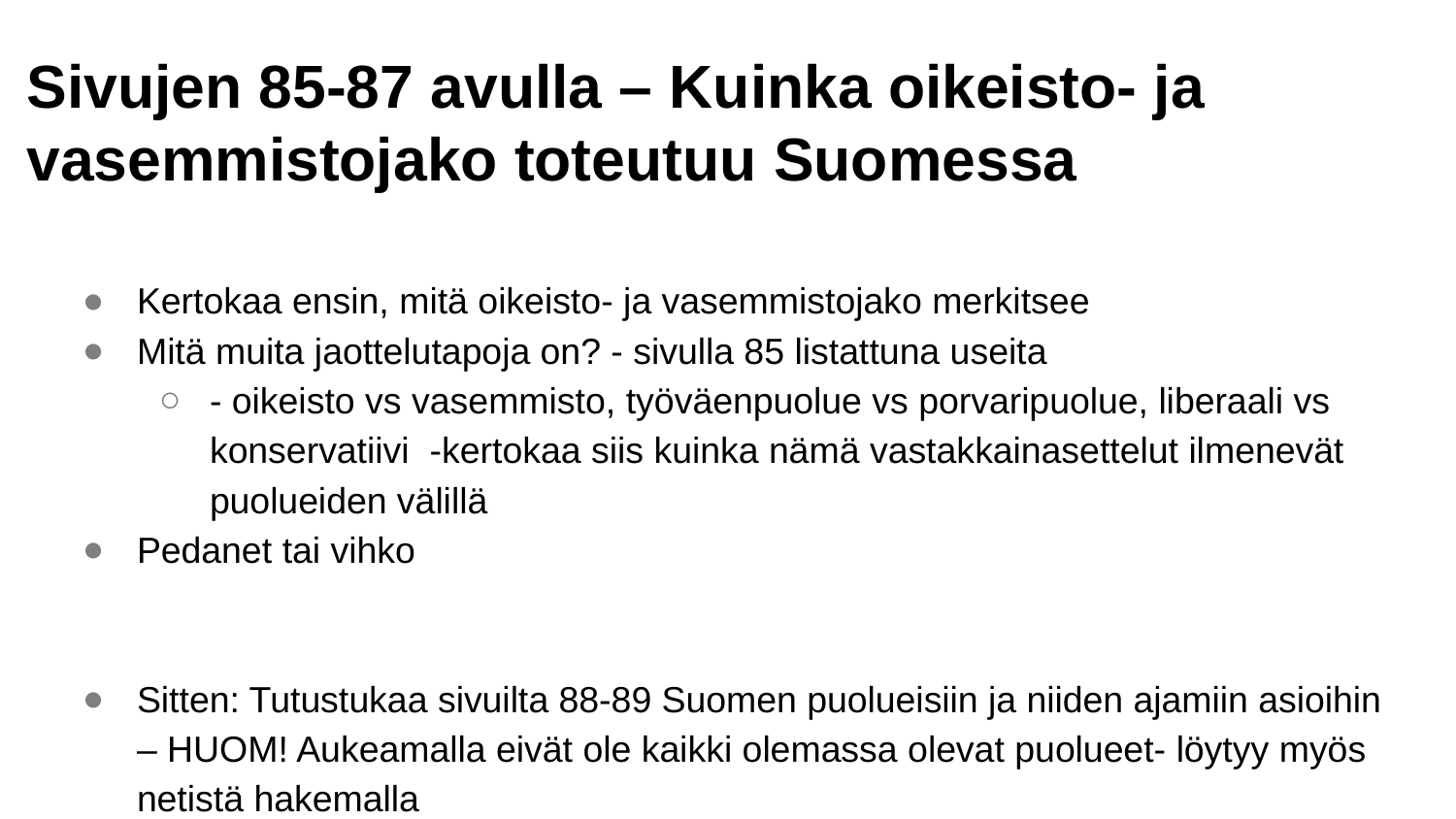

# Sivujen 85-87 avulla – Kuinka oikeisto- ja vasemmistojako toteutuu Suomessa
Kertokaa ensin, mitä oikeisto- ja vasemmistojako merkitsee
Mitä muita jaottelutapoja on? - sivulla 85 listattuna useita
- oikeisto vs vasemmisto, työväenpuolue vs porvaripuolue, liberaali vs konservatiivi  -kertokaa siis kuinka nämä vastakkainasettelut ilmenevät puolueiden välillä
Pedanet tai vihko

Sitten: Tutustukaa sivuilta 88-89 Suomen puolueisiin ja niiden ajamiin asioihin – HUOM! Aukeamalla eivät ole kaikki olemassa olevat puolueet- löytyy myös netistä hakemalla